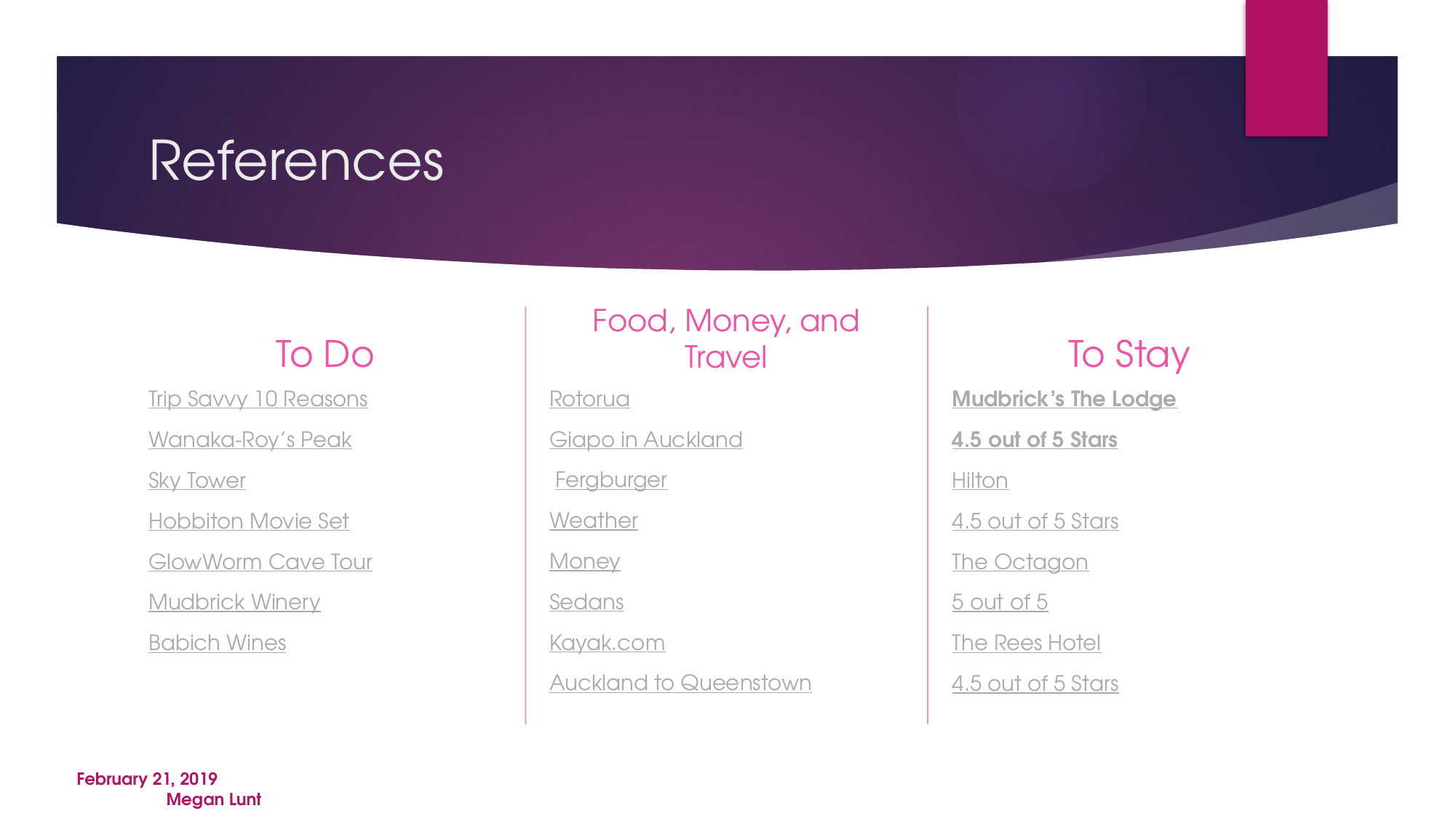

# References
Food, Money, and Travel

To Stay
To Do
Mudbrick’s The Lodge
4.5 out of 5 Stars
Hilton
4.5 out of 5 Stars
The Octagon
5 out of 5
The Rees Hotel
4.5 out of 5 Stars

Rotorua
Giapo in Auckland
 Fergburger
Weather
Money
Sedans
Kayak.com
Auckland to Queenstown

Trip Savvy 10 Reasons
Wanaka-Roy’s Peak
Sky Tower
Hobbiton Movie Set
GlowWorm Cave Tour
Mudbrick Winery
Babich Wines

February 21, 2019                                                                                  Megan Lunt